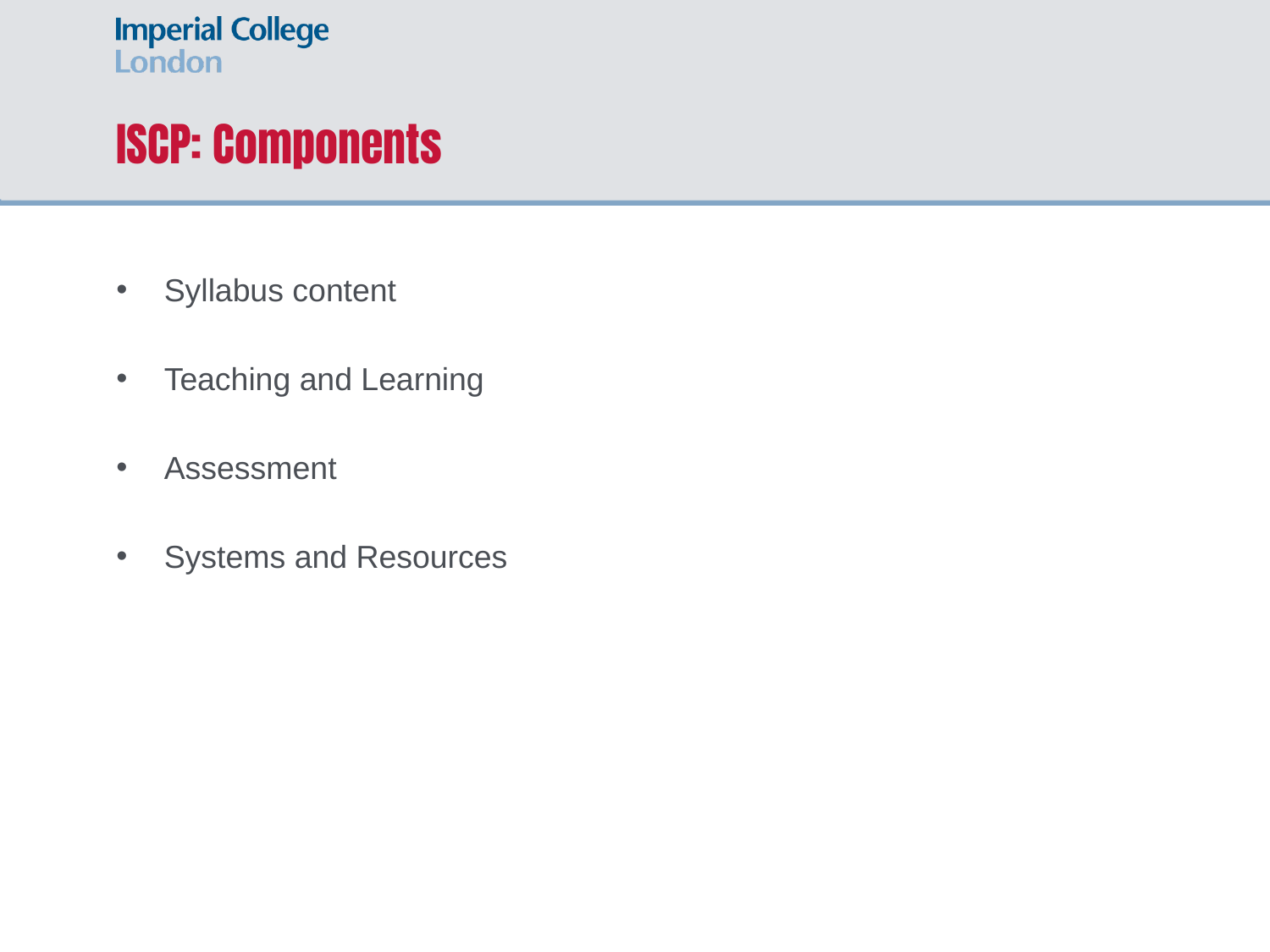

# ISCP: Components
Syllabus content

Teaching and Learning

Assessment

Systems and Resources